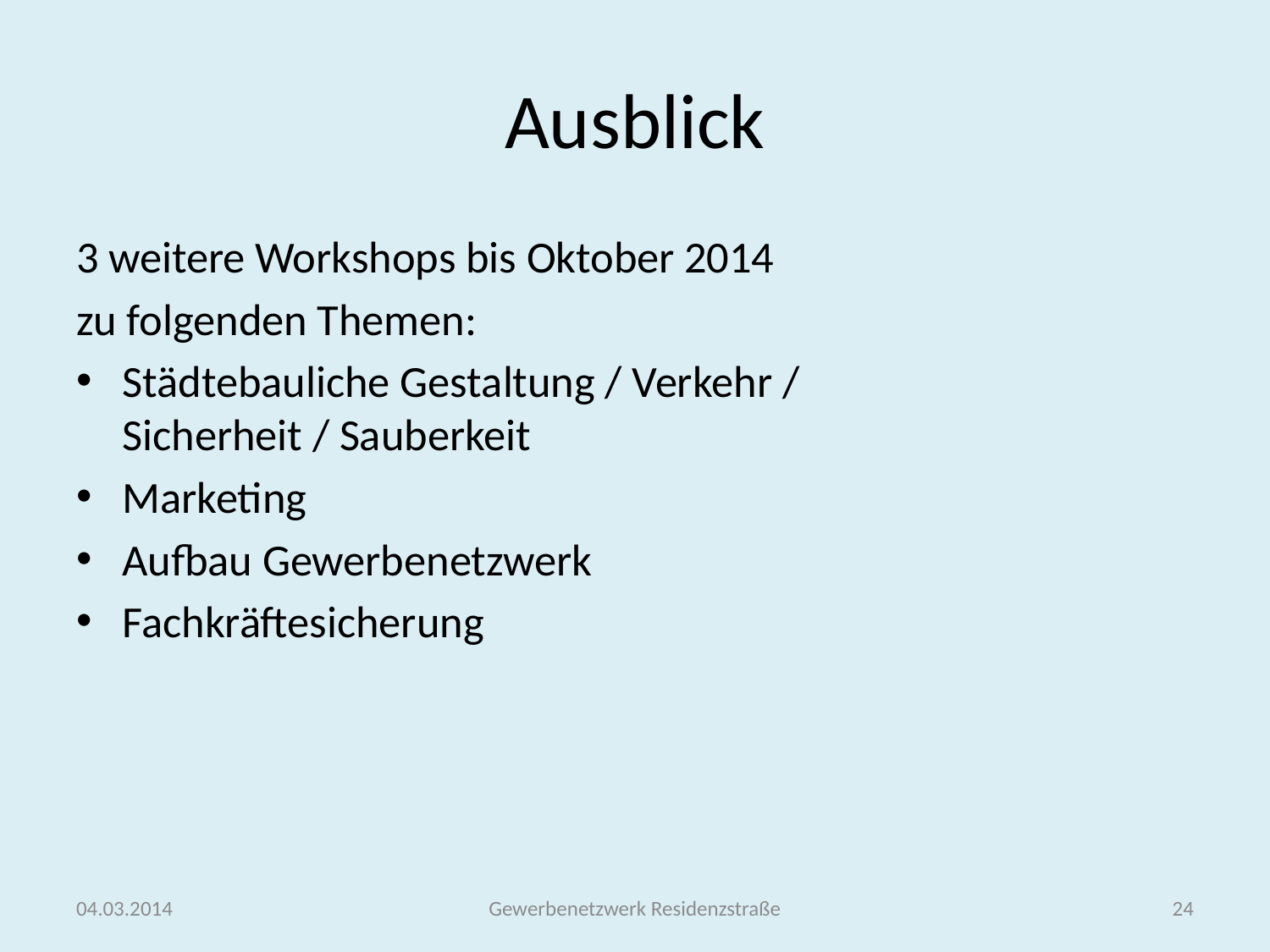

# Ausblick
3 weitere Workshops bis Oktober 2014
zu folgenden Themen:
Städtebauliche Gestaltung / Verkehr /
Sicherheit / Sauberkeit
Marketing
Aufbau Gewerbenetzwerk
Fachkräftesicherung

04.03.2014
Gewerbenetzwerk Residenzstraße
24